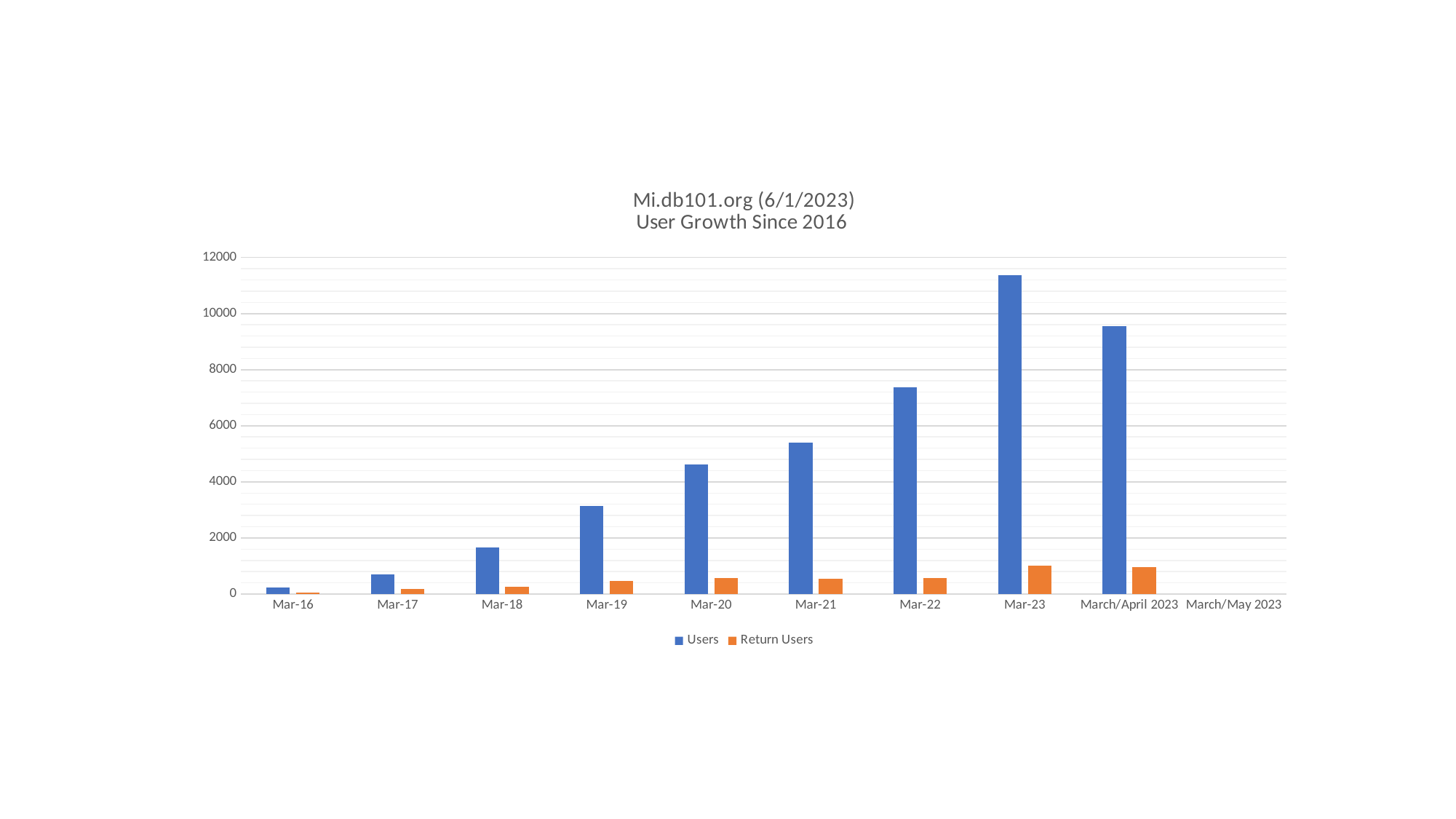

### Chart: Mi.db101.org (6/1/2023)
User Growth Since 2016

| Category | Users | Return Users |
|---|---|---|
| Mar-16 | 232.0 | 44.0 |
| Mar-17 | 711.0 | 179.0 |
| Mar-18 | 1661.0 | 249.0 |
| Mar-19 | 3152.0 | 472.0 |
| Mar-20 | 4626.0 | 564.0 |
| Mar-21 | 5408.0 | 536.0 |
| Mar-22 | 7379.0 | 575.0 |
| Mar-23 | 11363.0 | 1022.0 |
| March/April 2023 | 9541.0 | 963.0 |
| March/May 2023 | None | None |